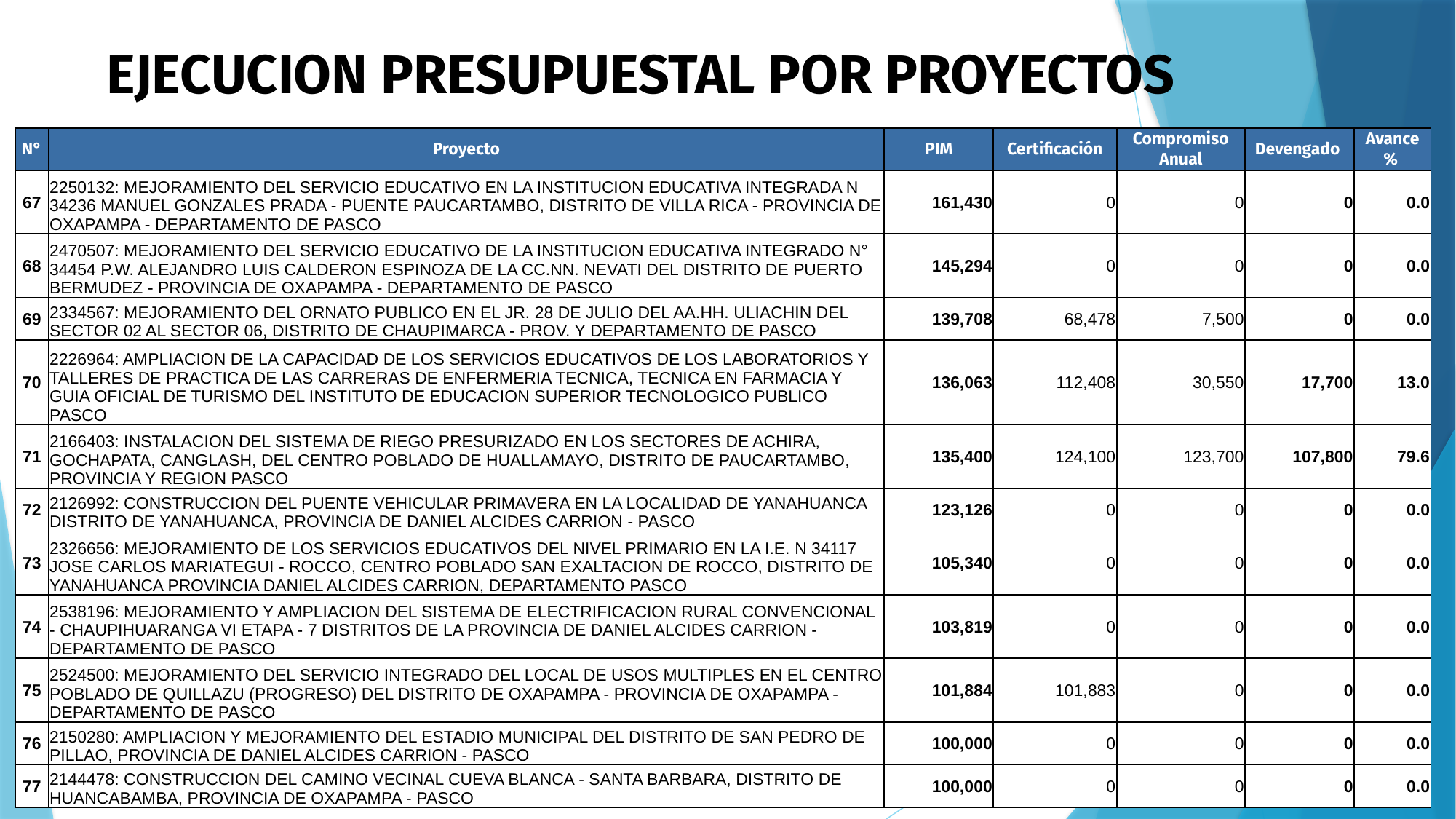

# EJECUCION PRESUPUESTAL POR PROYECTOS
| N° | Proyecto | PIM | Certificación | Compromiso Anual | Devengado | Avance % |
| --- | --- | --- | --- | --- | --- | --- |
| 67 | 2250132: MEJORAMIENTO DEL SERVICIO EDUCATIVO EN LA INSTITUCION EDUCATIVA INTEGRADA N 34236 MANUEL GONZALES PRADA - PUENTE PAUCARTAMBO, DISTRITO DE VILLA RICA - PROVINCIA DE OXAPAMPA - DEPARTAMENTO DE PASCO | 161,430 | 0 | 0 | 0 | 0.0 |
| 68 | 2470507: MEJORAMIENTO DEL SERVICIO EDUCATIVO DE LA INSTITUCION EDUCATIVA INTEGRADO N° 34454 P.W. ALEJANDRO LUIS CALDERON ESPINOZA DE LA CC.NN. NEVATI DEL DISTRITO DE PUERTO BERMUDEZ - PROVINCIA DE OXAPAMPA - DEPARTAMENTO DE PASCO | 145,294 | 0 | 0 | 0 | 0.0 |
| 69 | 2334567: MEJORAMIENTO DEL ORNATO PUBLICO EN EL JR. 28 DE JULIO DEL AA.HH. ULIACHIN DEL SECTOR 02 AL SECTOR 06, DISTRITO DE CHAUPIMARCA - PROV. Y DEPARTAMENTO DE PASCO | 139,708 | 68,478 | 7,500 | 0 | 0.0 |
| 70 | 2226964: AMPLIACION DE LA CAPACIDAD DE LOS SERVICIOS EDUCATIVOS DE LOS LABORATORIOS Y TALLERES DE PRACTICA DE LAS CARRERAS DE ENFERMERIA TECNICA, TECNICA EN FARMACIA Y GUIA OFICIAL DE TURISMO DEL INSTITUTO DE EDUCACION SUPERIOR TECNOLOGICO PUBLICO PASCO | 136,063 | 112,408 | 30,550 | 17,700 | 13.0 |
| 71 | 2166403: INSTALACION DEL SISTEMA DE RIEGO PRESURIZADO EN LOS SECTORES DE ACHIRA, GOCHAPATA, CANGLASH, DEL CENTRO POBLADO DE HUALLAMAYO, DISTRITO DE PAUCARTAMBO, PROVINCIA Y REGION PASCO | 135,400 | 124,100 | 123,700 | 107,800 | 79.6 |
| 72 | 2126992: CONSTRUCCION DEL PUENTE VEHICULAR PRIMAVERA EN LA LOCALIDAD DE YANAHUANCA DISTRITO DE YANAHUANCA, PROVINCIA DE DANIEL ALCIDES CARRION - PASCO | 123,126 | 0 | 0 | 0 | 0.0 |
| 73 | 2326656: MEJORAMIENTO DE LOS SERVICIOS EDUCATIVOS DEL NIVEL PRIMARIO EN LA I.E. N 34117 JOSE CARLOS MARIATEGUI - ROCCO, CENTRO POBLADO SAN EXALTACION DE ROCCO, DISTRITO DE YANAHUANCA PROVINCIA DANIEL ALCIDES CARRION, DEPARTAMENTO PASCO | 105,340 | 0 | 0 | 0 | 0.0 |
| 74 | 2538196: MEJORAMIENTO Y AMPLIACION DEL SISTEMA DE ELECTRIFICACION RURAL CONVENCIONAL - CHAUPIHUARANGA VI ETAPA - 7 DISTRITOS DE LA PROVINCIA DE DANIEL ALCIDES CARRION - DEPARTAMENTO DE PASCO | 103,819 | 0 | 0 | 0 | 0.0 |
| 75 | 2524500: MEJORAMIENTO DEL SERVICIO INTEGRADO DEL LOCAL DE USOS MULTIPLES EN EL CENTRO POBLADO DE QUILLAZU (PROGRESO) DEL DISTRITO DE OXAPAMPA - PROVINCIA DE OXAPAMPA - DEPARTAMENTO DE PASCO | 101,884 | 101,883 | 0 | 0 | 0.0 |
| 76 | 2150280: AMPLIACION Y MEJORAMIENTO DEL ESTADIO MUNICIPAL DEL DISTRITO DE SAN PEDRO DE PILLAO, PROVINCIA DE DANIEL ALCIDES CARRION - PASCO | 100,000 | 0 | 0 | 0 | 0.0 |
| 77 | 2144478: CONSTRUCCION DEL CAMINO VECINAL CUEVA BLANCA - SANTA BARBARA, DISTRITO DE HUANCABAMBA, PROVINCIA DE OXAPAMPA - PASCO | 100,000 | 0 | 0 | 0 | 0.0 |